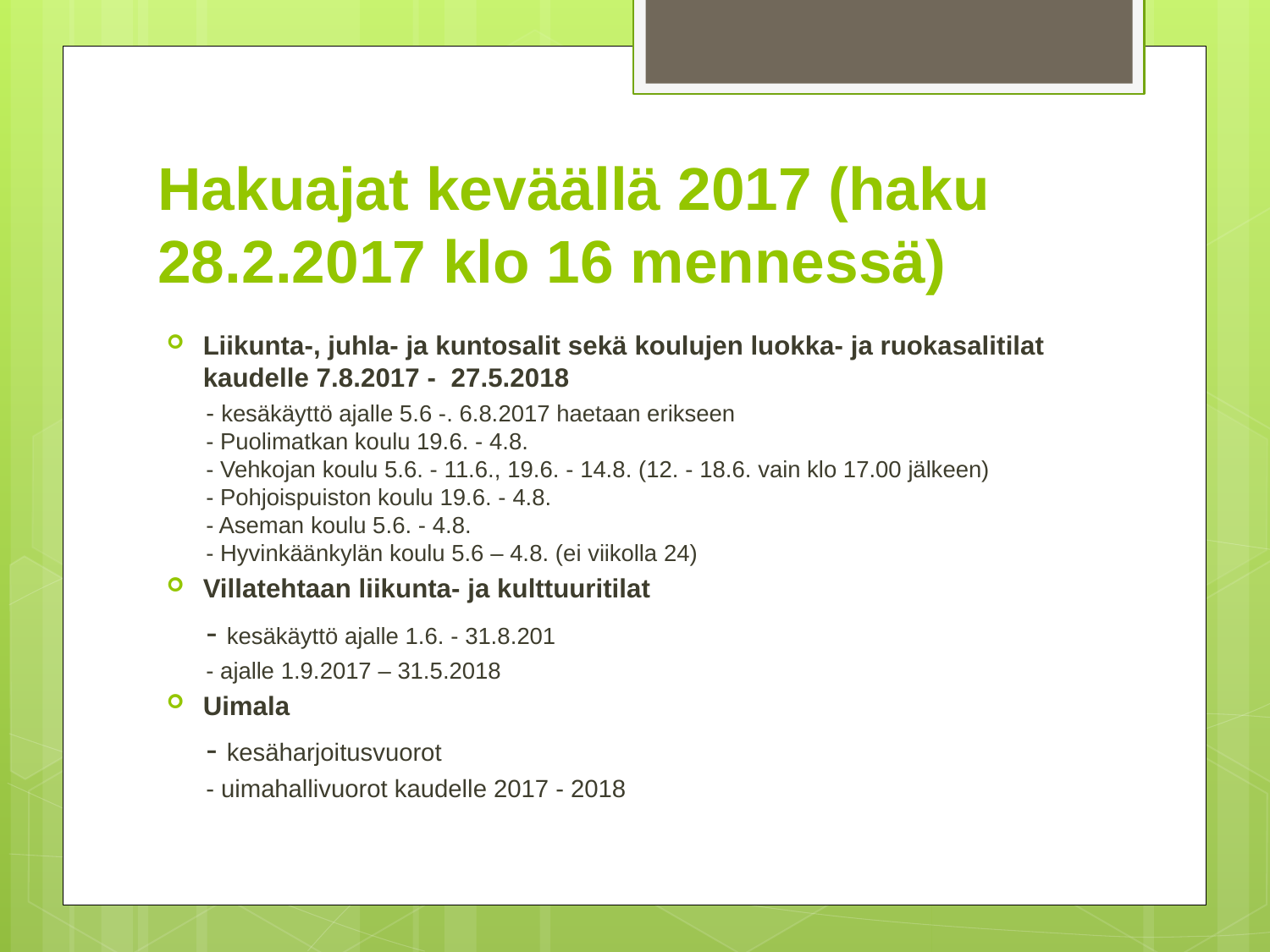

# Hakuajat keväällä 2017 (haku 28.2.2017 klo 16 mennessä)
Liikunta-, juhla- ja kuntosalit sekä koulujen luokka- ja ruokasalitilat kaudelle 7.8.2017 -  27.5.2018
- kesäkäyttö ajalle 5.6 -. 6.8.2017 haetaan erikseen
- Puolimatkan koulu 19.6. - 4.8.
- Vehkojan koulu 5.6. - 11.6., 19.6. - 14.8. (12. - 18.6. vain klo 17.00 jälkeen)
- Pohjoispuiston koulu 19.6. - 4.8.
- Aseman koulu 5.6. - 4.8.
- Hyvinkäänkylän koulu 5.6 – 4.8. (ei viikolla 24)
Villatehtaan liikunta- ja kulttuuritilat
- kesäkäyttö ajalle 1.6. - 31.8.201
- ajalle 1.9.2017 – 31.5.2018
Uimala
- kesäharjoitusvuorot
- uimahallivuorot kaudelle 2017 - 2018